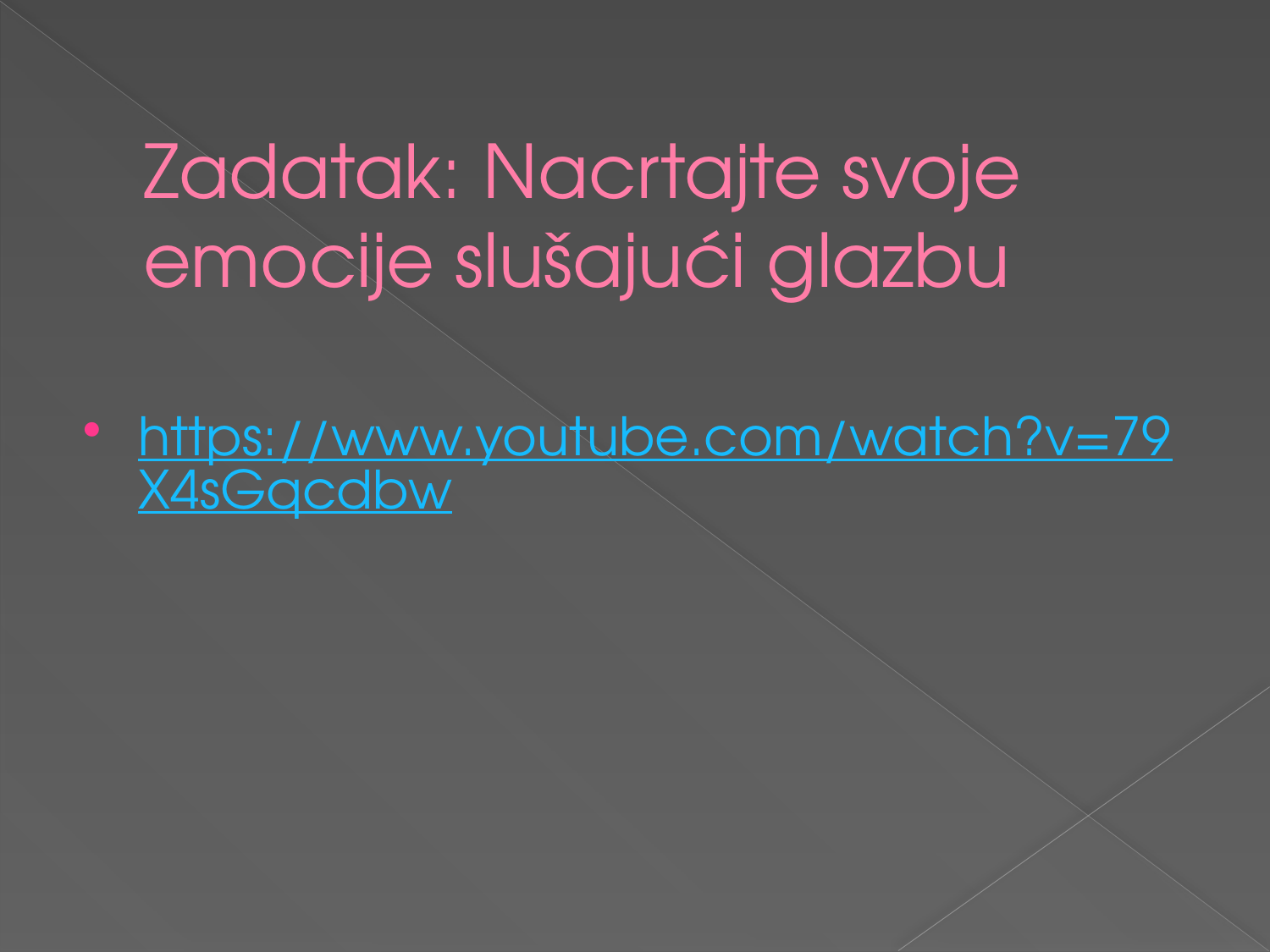

# Zadatak: Nacrtajte svoje emocije slušajući glazbu
https://www.youtube.com/watch?v=79X4sGqcdbw